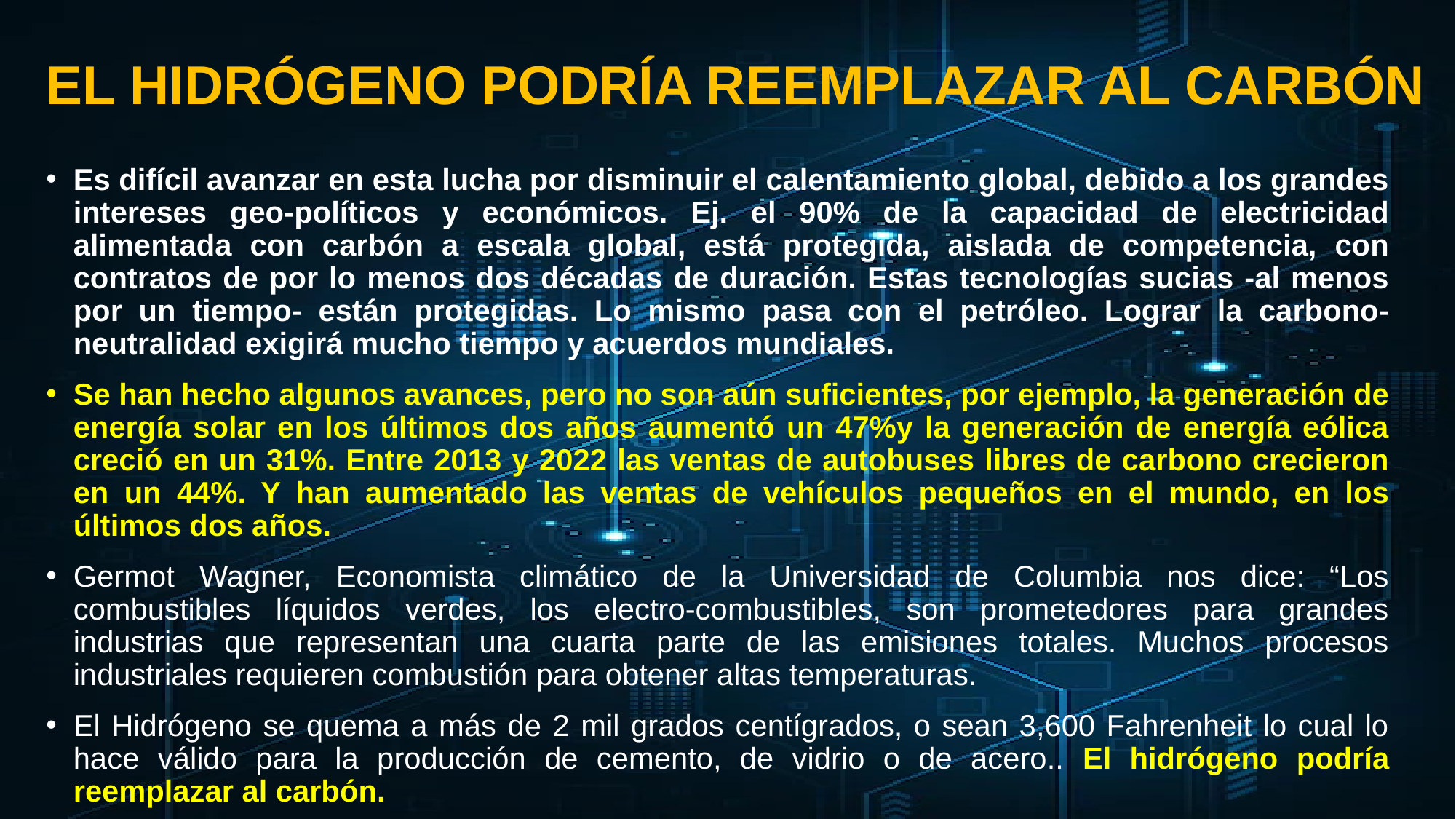

# EL HIDRÓGENO PODRÍA REEMPLAZAR AL CARBÓN
Es difícil avanzar en esta lucha por disminuir el calentamiento global, debido a los grandes intereses geo-políticos y económicos. Ej. el 90% de la capacidad de electricidad alimentada con carbón a escala global, está protegida, aislada de competencia, con contratos de por lo menos dos décadas de duración. Estas tecnologías sucias -al menos por un tiempo- están protegidas. Lo mismo pasa con el petróleo. Lograr la carbono-neutralidad exigirá mucho tiempo y acuerdos mundiales.
Se han hecho algunos avances, pero no son aún suficientes, por ejemplo, la generación de energía solar en los últimos dos años aumentó un 47%y la generación de energía eólica creció en un 31%. Entre 2013 y 2022 las ventas de autobuses libres de carbono crecieron en un 44%. Y han aumentado las ventas de vehículos pequeños en el mundo, en los últimos dos años.
Germot Wagner, Economista climático de la Universidad de Columbia nos dice: “Los combustibles líquidos verdes, los electro-combustibles, son prometedores para grandes industrias que representan una cuarta parte de las emisiones totales. Muchos procesos industriales requieren combustión para obtener altas temperaturas.
El Hidrógeno se quema a más de 2 mil grados centígrados, o sean 3,600 Fahrenheit lo cual lo hace válido para la producción de cemento, de vidrio o de acero.. El hidrógeno podría reemplazar al carbón.